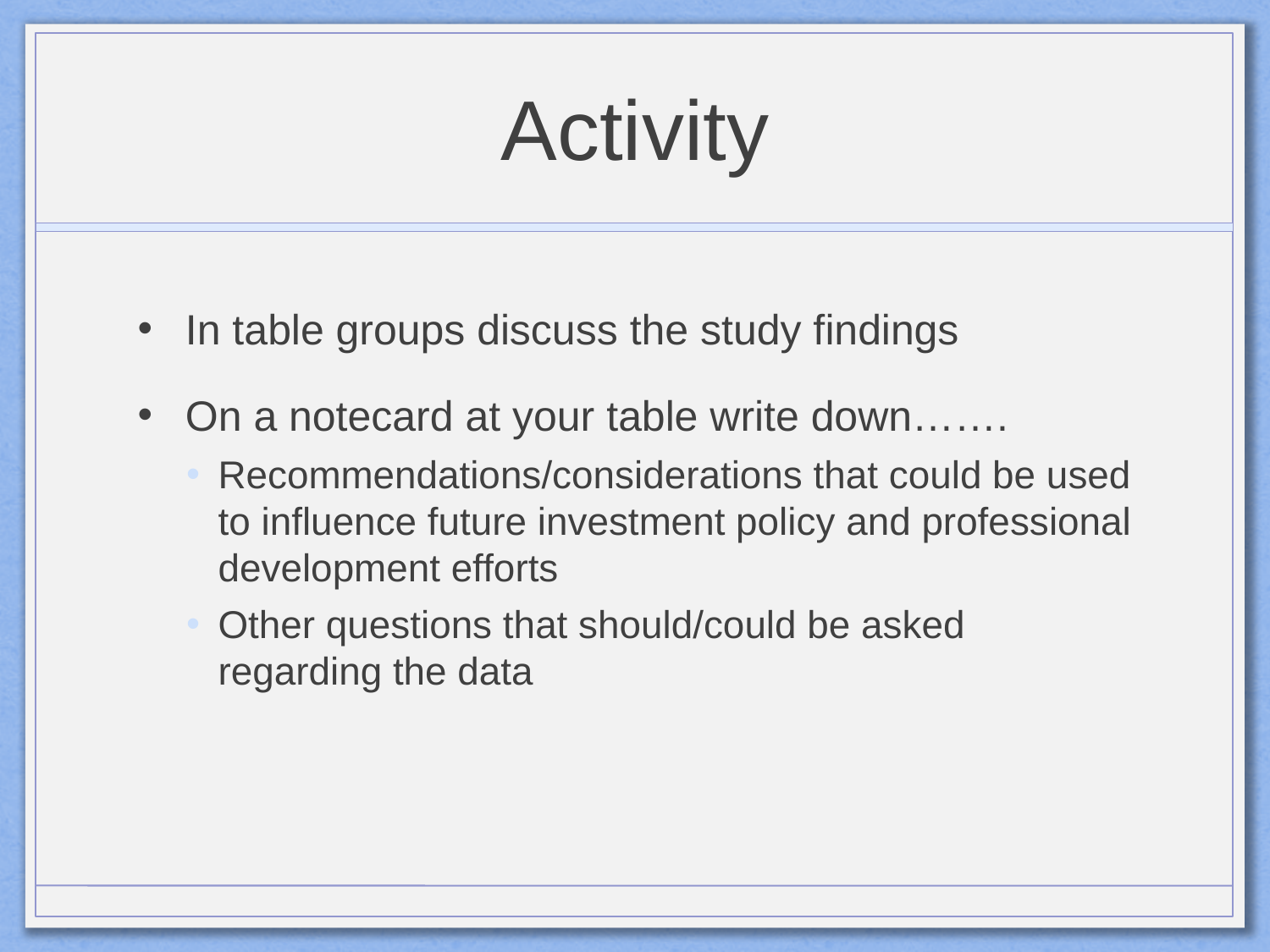

# Activity
In table groups discuss the study findings
On a notecard at your table write down…….
Recommendations/considerations that could be used to influence future investment policy and professional development efforts
Other questions that should/could be asked regarding the data